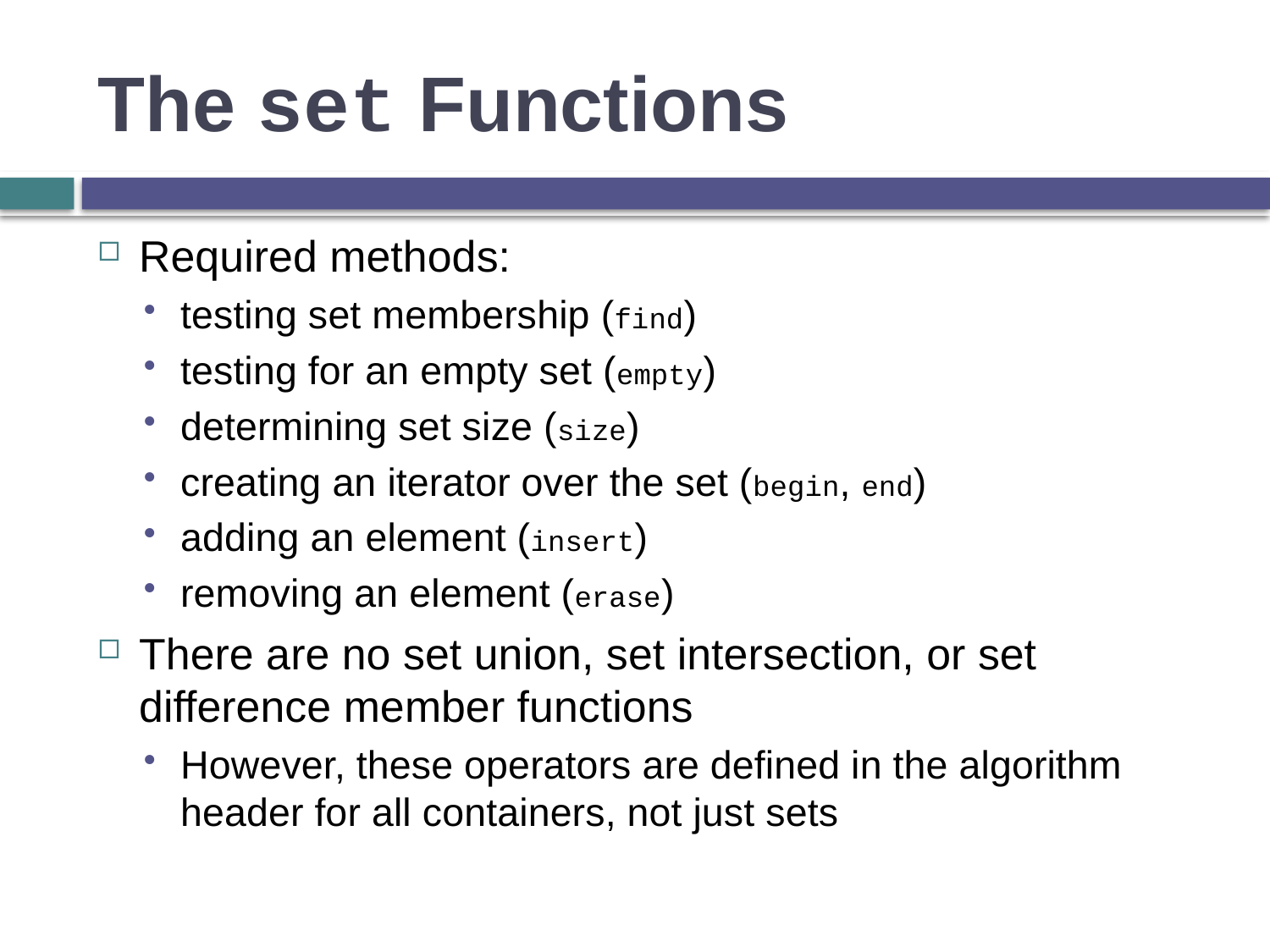

# The set Functions
Required methods:
testing set membership (find)
testing for an empty set (empty)
determining set size (size)
creating an iterator over the set (begin, end)
adding an element (insert)
removing an element (erase)
There are no set union, set intersection, or set difference member functions
However, these operators are defined in the algorithm header for all containers, not just sets